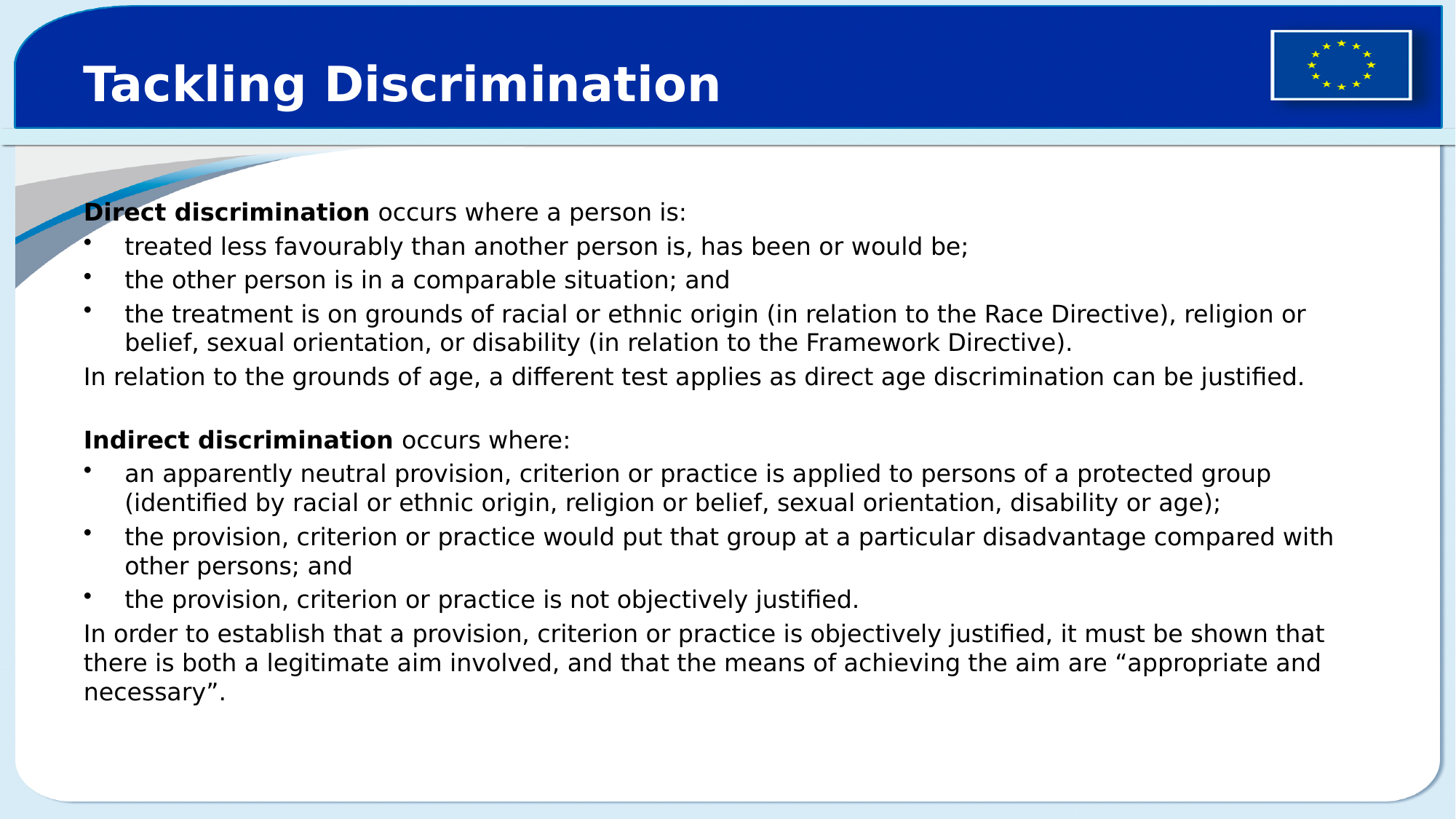

# Tackling Discrimination
Direct discrimination occurs where a person is:
treated less favourably than another person is, has been or would be;
the other person is in a comparable situation; and
the treatment is on grounds of racial or ethnic origin (in relation to the Race Directive), religion or belief, sexual orientation, or disability (in relation to the Framework Directive).
In relation to the grounds of age, a different test applies as direct age discrimination can be justified.
Indirect discrimination occurs where:
an apparently neutral provision, criterion or practice is applied to persons of a protected group (identified by racial or ethnic origin, religion or belief, sexual orientation, disability or age);
the provision, criterion or practice would put that group at a particular disadvantage compared with other persons; and
the provision, criterion or practice is not objectively justified.
In order to establish that a provision, criterion or practice is objectively justified, it must be shown that there is both a legitimate aim involved, and that the means of achieving the aim are “appropriate and necessary”.